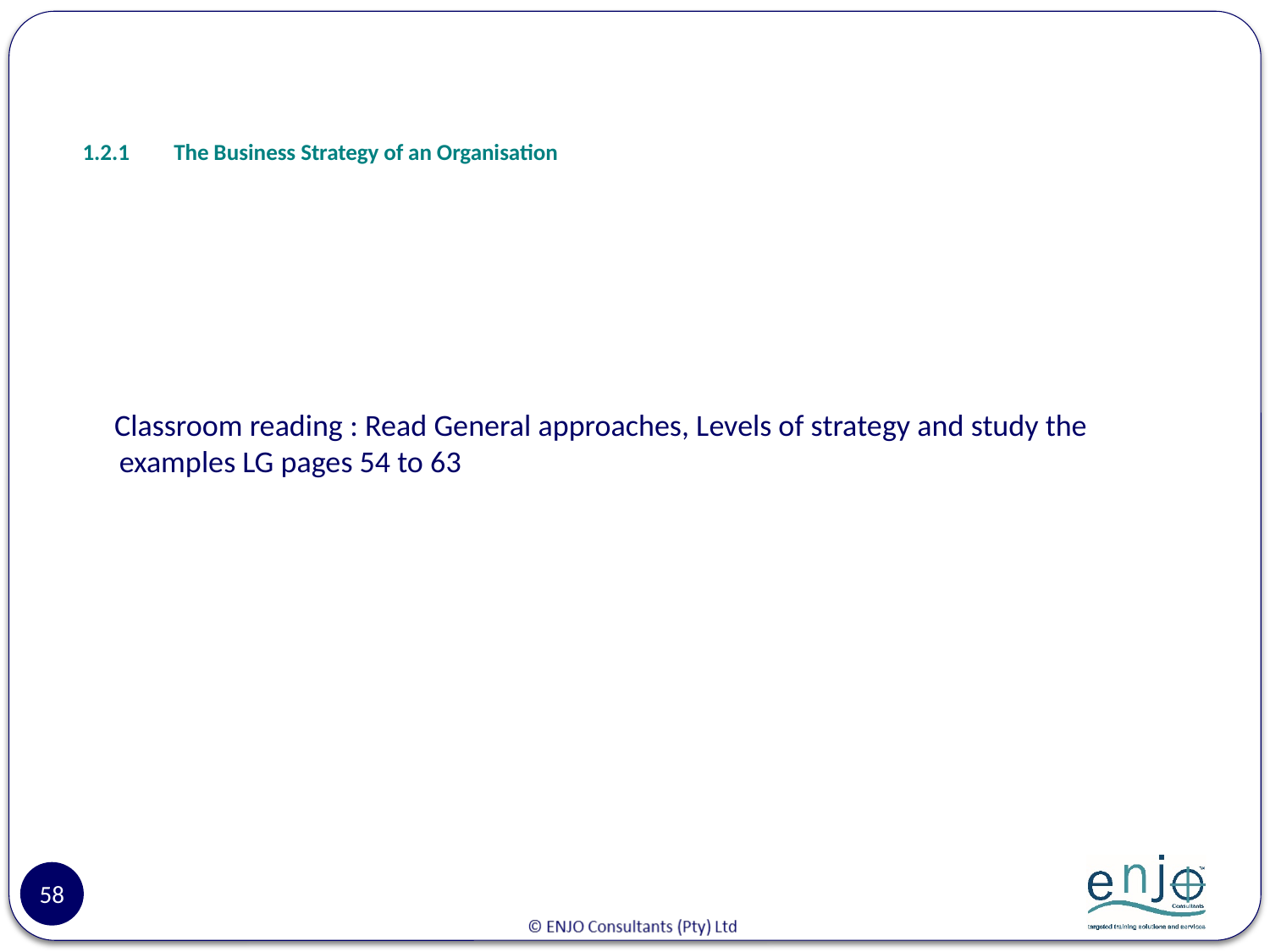

# 1.2.1	The Business Strategy of an Organisation
                  Classroom reading : Read General approaches, Levels of strategy and study the examples LG pages 54 to 63

58